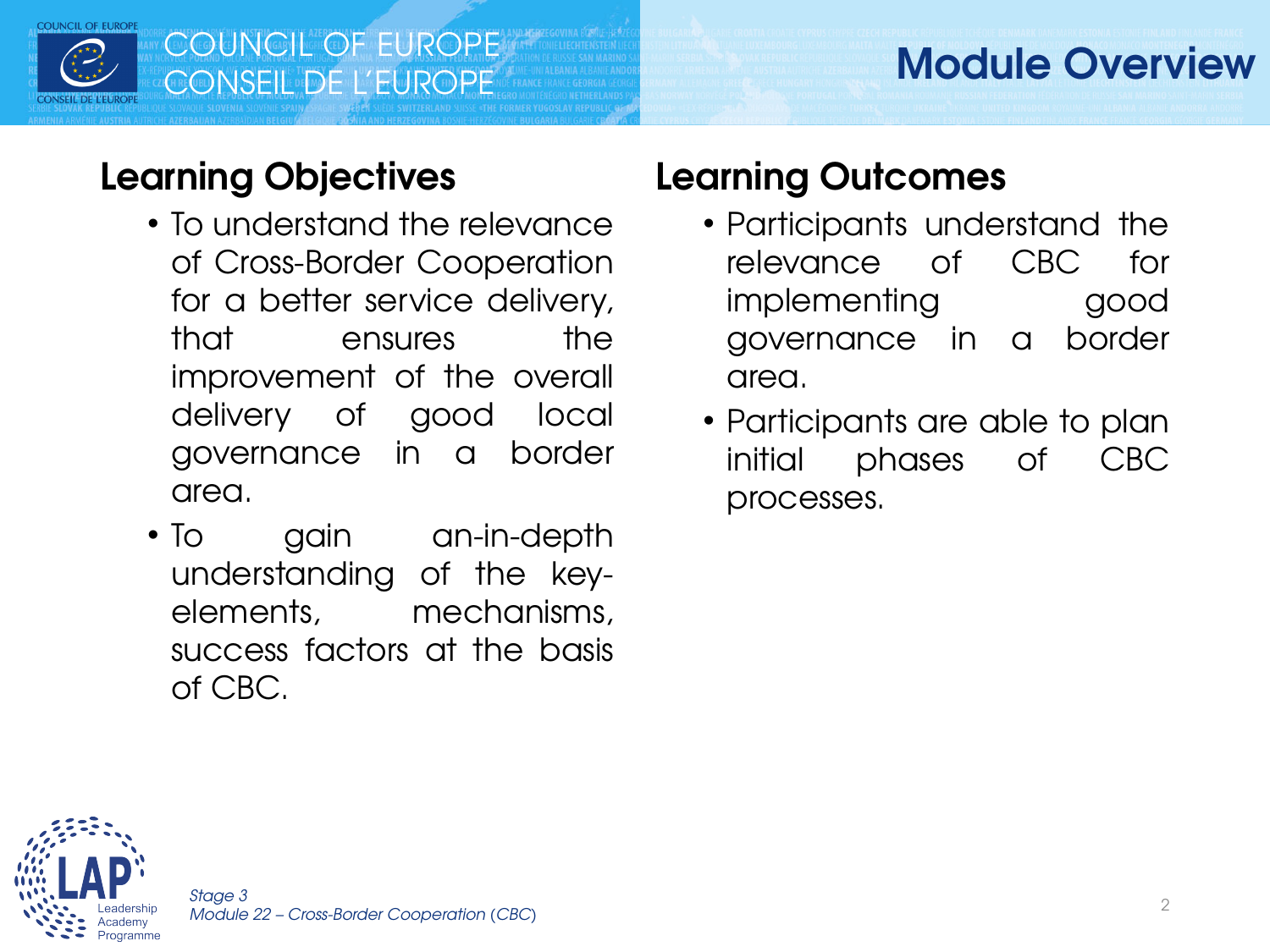

# Module Overview
Learning Objectives
To understand the relevance of Cross-Border Cooperation for a better service delivery, that ensures the improvement of the overall delivery of good local governance in a border area.
To gain an-in-depth understanding of the key-elements, mechanisms, success factors at the basis of CBC.
Learning Outcomes
Participants understand the relevance of CBC for implementing good governance in a border area.
Participants are able to plan initial phases of CBC processes.

Stage 3
Module 22 – Cross-Border Cooperation (CBC)
2